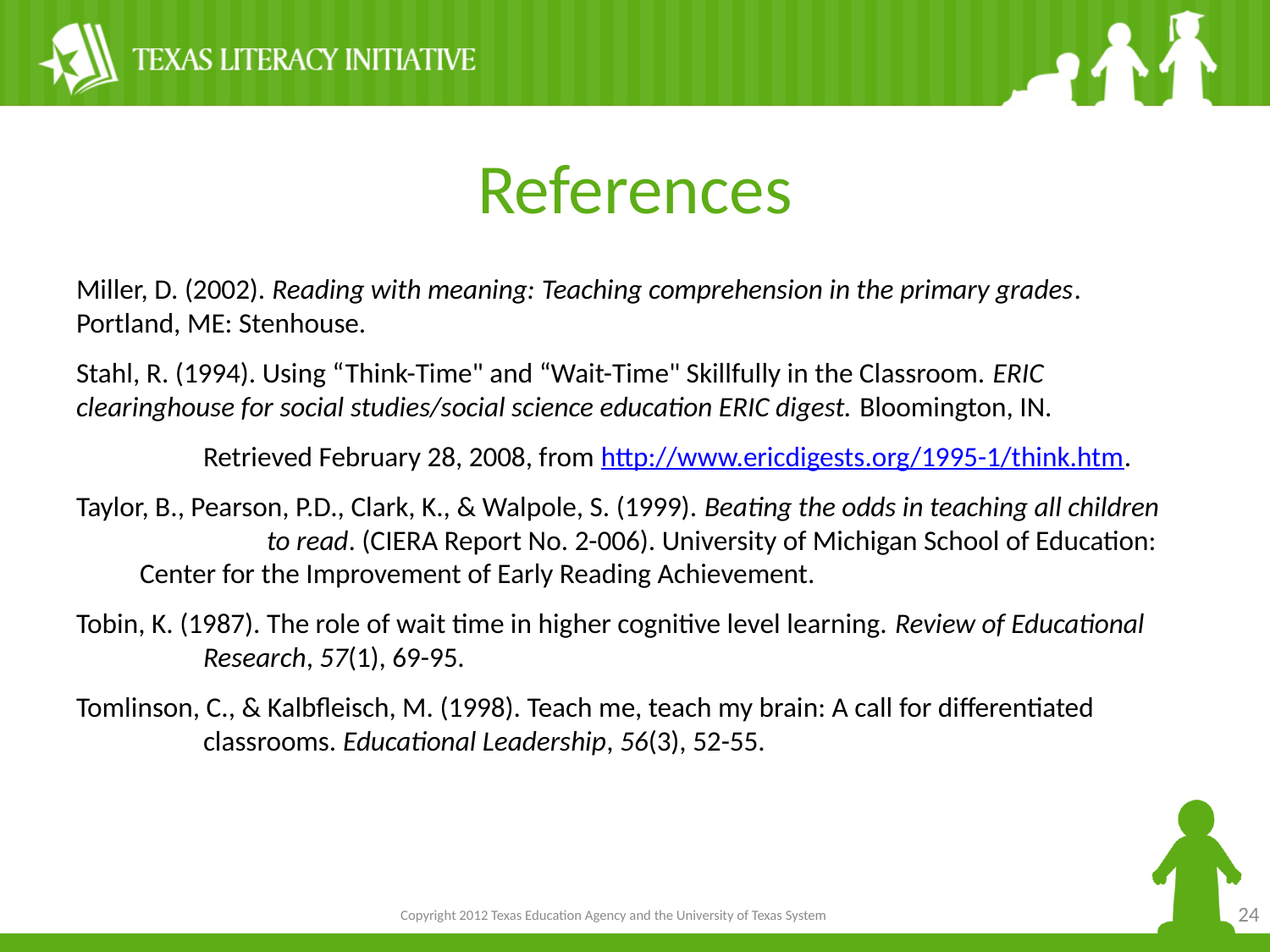

# References
Miller, D. (2002). Reading with meaning: Teaching comprehension in the primary grades. 	Portland, ME: Stenhouse.
Stahl, R. (1994). Using “Think-Time" and “Wait-Time" Skillfully in the Classroom. ERIC 	clearinghouse for social studies/social science education ERIC digest. Bloomington, IN.
	Retrieved February 28, 2008, from http://www.ericdigests.org/1995-1/think.htm.
Taylor, B., Pearson, P.D., Clark, K., & Walpole, S. (1999). Beating the odds in teaching all children 	to read. (CIERA Report No. 2-006). University of Michigan School of Education: Center for the Improvement of Early Reading Achievement.
Tobin, K. (1987). The role of wait time in higher cognitive level learning. Review of Educational 	Research, 57(1), 69-95.
Tomlinson, C., & Kalbfleisch, M. (1998). Teach me, teach my brain: A call for differentiated 	classrooms. Educational Leadership, 56(3), 52-55.

24
Copyright 2012 Texas Education Agency and the University of Texas System